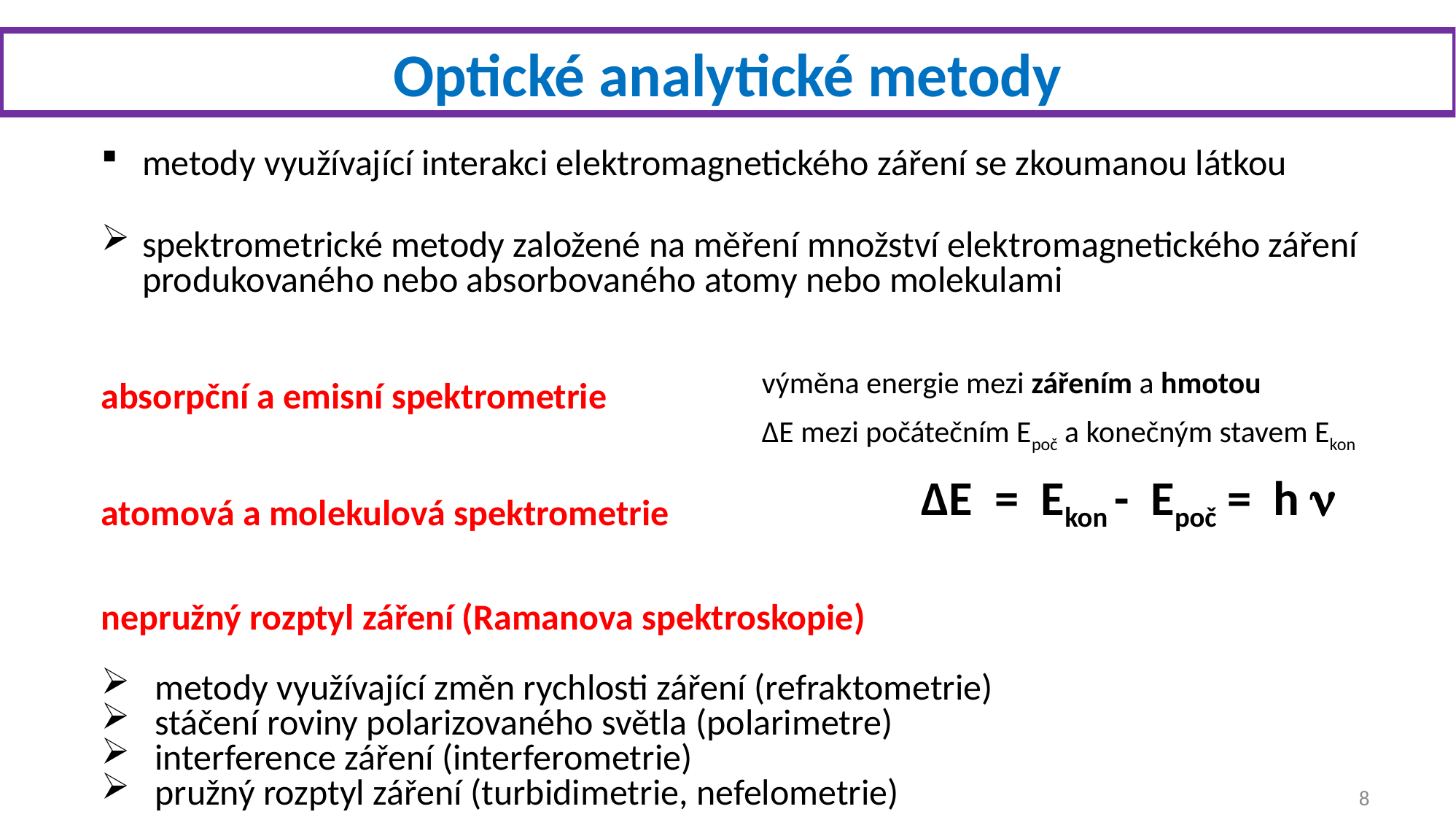

Optické analytické metody
metody využívající interakci elektromagnetického záření se zkoumanou látkou

spektrometrické metody založené na měření množství elektromagnetického záření produkovaného nebo absorbovaného atomy nebo molekulami

absorpční a emisní spektrometrie

atomová a molekulová spektrometrie

nepružný rozptyl záření (Ramanova spektroskopie)

   metody využívající změn rychlosti záření (refraktometrie)
   stáčení roviny polarizovaného světla (polarimetre)
   interference záření (interferometrie)
   pružný rozptyl záření (turbidimetrie, nefelometrie)
výměna energie mezi zářením a hmotou

ΔE mezi počátečním Epoč a konečným stavem Ekon

                       ΔE  =  Ekon -  Epoč =  h ν
8